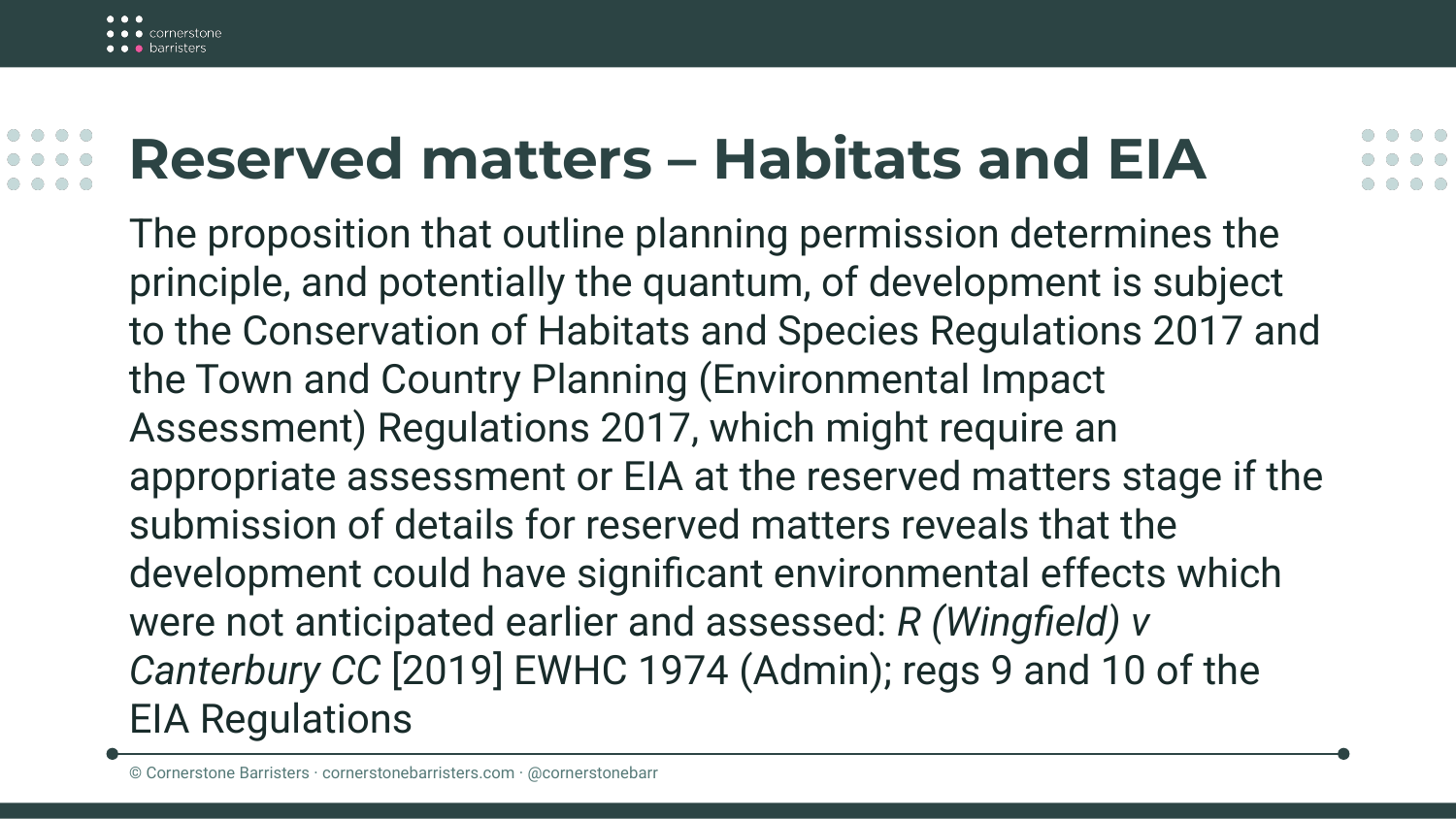

Reserved matters – Habitats and EIA
The proposition that outline planning permission determines the principle, and potentially the quantum, of development is subject to the Conservation of Habitats and Species Regulations 2017 and the Town and Country Planning (Environmental Impact Assessment) Regulations 2017, which might require an appropriate assessment or EIA at the reserved matters stage if the submission of details for reserved matters reveals that the development could have significant environmental effects which were not anticipated earlier and assessed: R (Wingfield) v Canterbury CC [2019] EWHC 1974 (Admin); regs 9 and 10 of the EIA Regulations